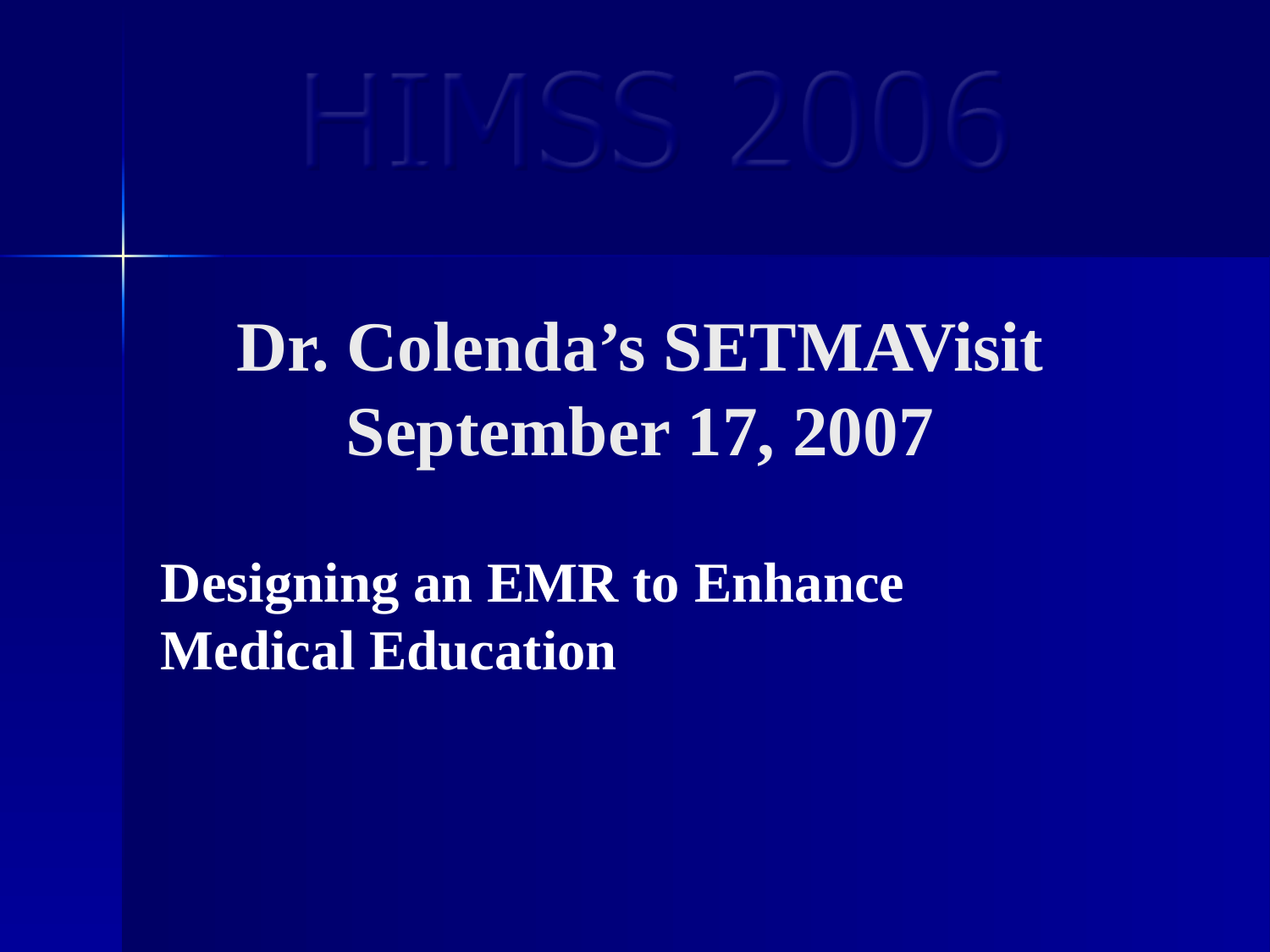

# Dr. Colenda’s SETMAVisit September 17, 2007
Designing an EMR to Enhance Medical Education